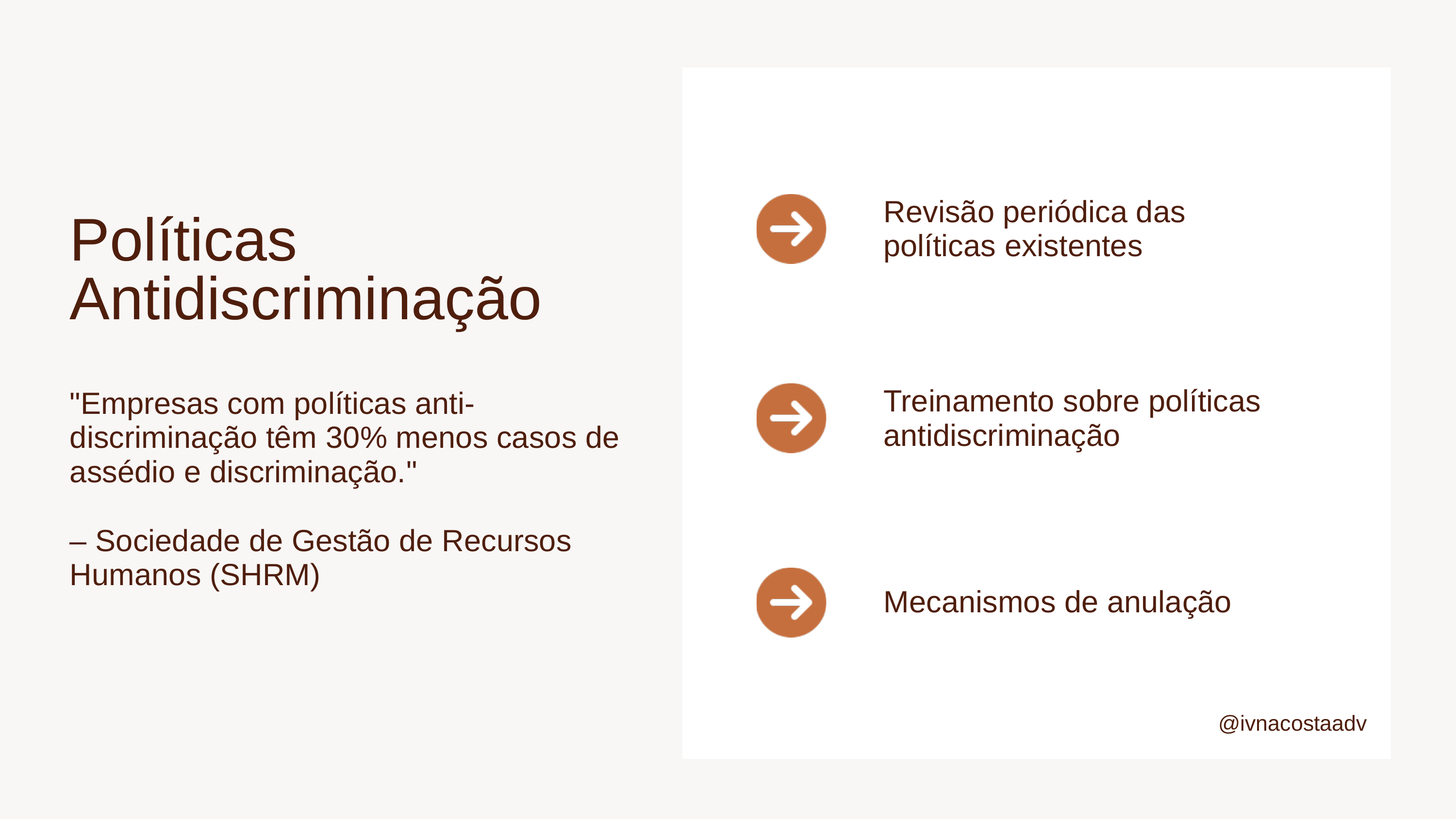

Revisão periódica das políticas existentes
Políticas Antidiscriminação

Treinamento sobre políticas antidiscriminação
"Empresas com políticas anti-discriminação têm 30% menos casos de assédio e discriminação."

– Sociedade de Gestão de Recursos Humanos (SHRM)

Mecanismos de anulação
@ivnacostaadv